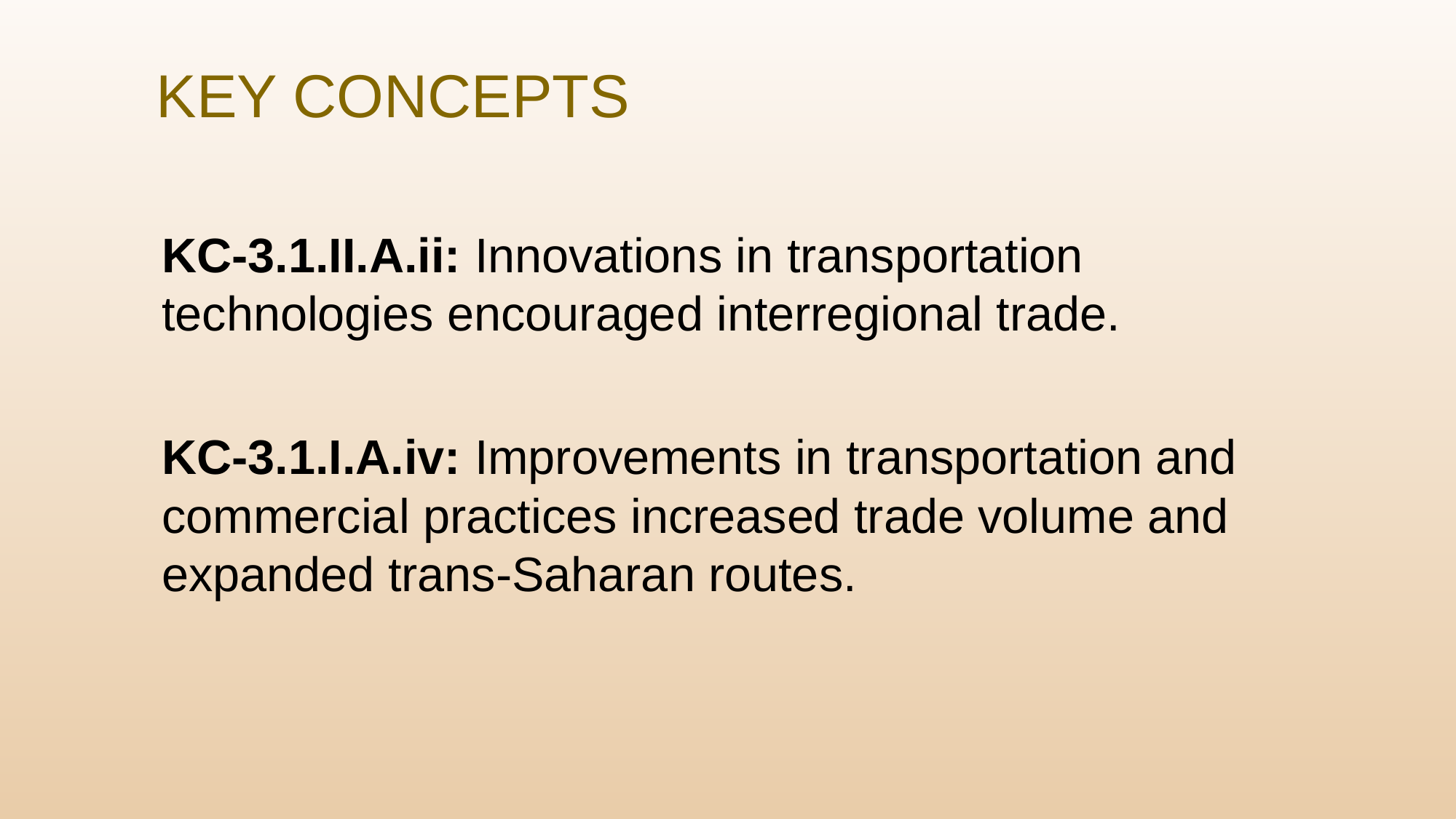

# Key Concepts
KC-3.1.II.A.ii: Innovations in transportation technologies encouraged interregional trade.
KC-3.1.I.A.iv: Improvements in transportation and commercial practices increased trade volume and expanded trans-Saharan routes.